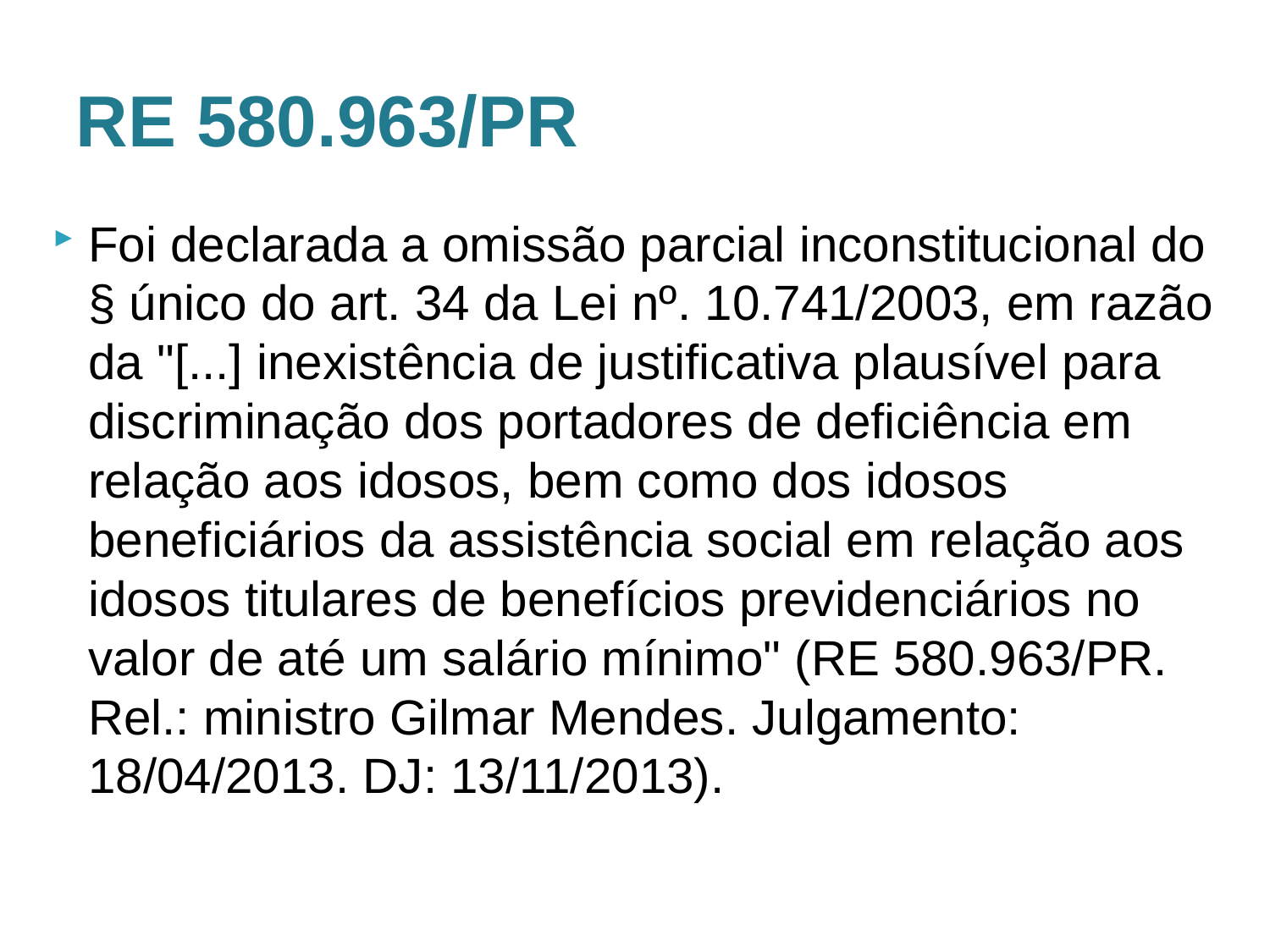

# RE 580.963/PR
Foi declarada a omissão parcial inconstitucional do § único do art. 34 da Lei nº. 10.741/2003, em razão da "[...] inexistência de justificativa plausível para discriminação dos portadores de deficiência em relação aos idosos, bem como dos idosos beneficiários da assistência social em relação aos idosos titulares de benefícios previdenciários no valor de até um salário mínimo" (RE 580.963/PR. Rel.: ministro Gilmar Mendes. Julgamento: 18/04/2013. DJ: 13/11/2013).